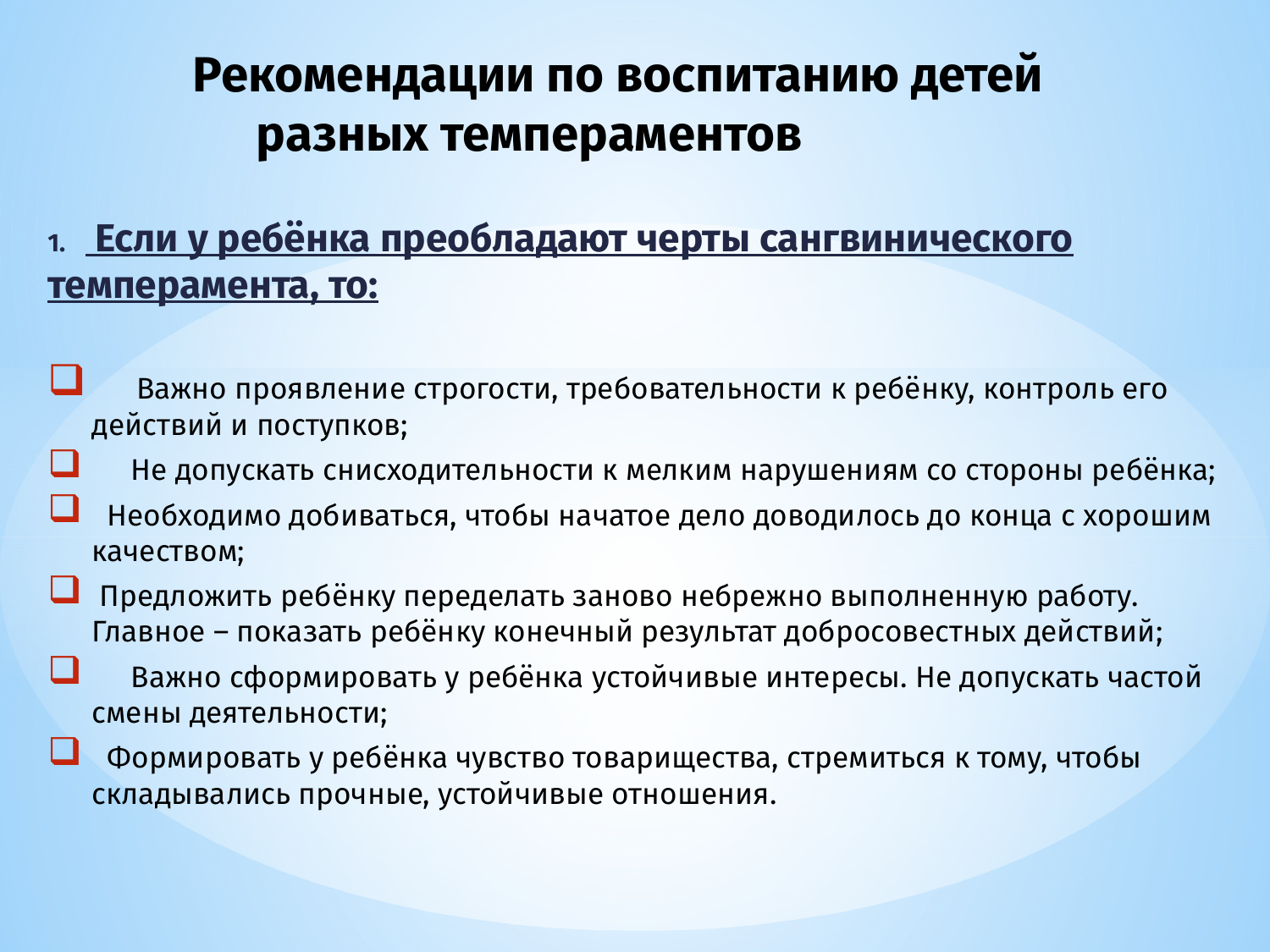

# Рекомендации по воспитанию детей разных темпераментов
1.    Если у ребёнка преобладают черты сангвинического темперамента, то:

     Важно проявление строгости, требовательности к ребёнку, контроль его действий и поступков;
     Не допускать снисходительности к мелким нарушениям со стороны ребёнка;
  Необходимо добиваться, чтобы начатое дело доводилось до конца с хорошим качеством;
 Предложить ребёнку переделать заново небрежно выполненную работу. Главное – показать ребёнку конечный результат добросовестных действий;
     Важно сформировать у ребёнка устойчивые интересы. Не допускать частой смены деятельности;
  Формировать у ребёнка чувство товарищества, стремиться к тому, чтобы складывались прочные, устойчивые отношения.